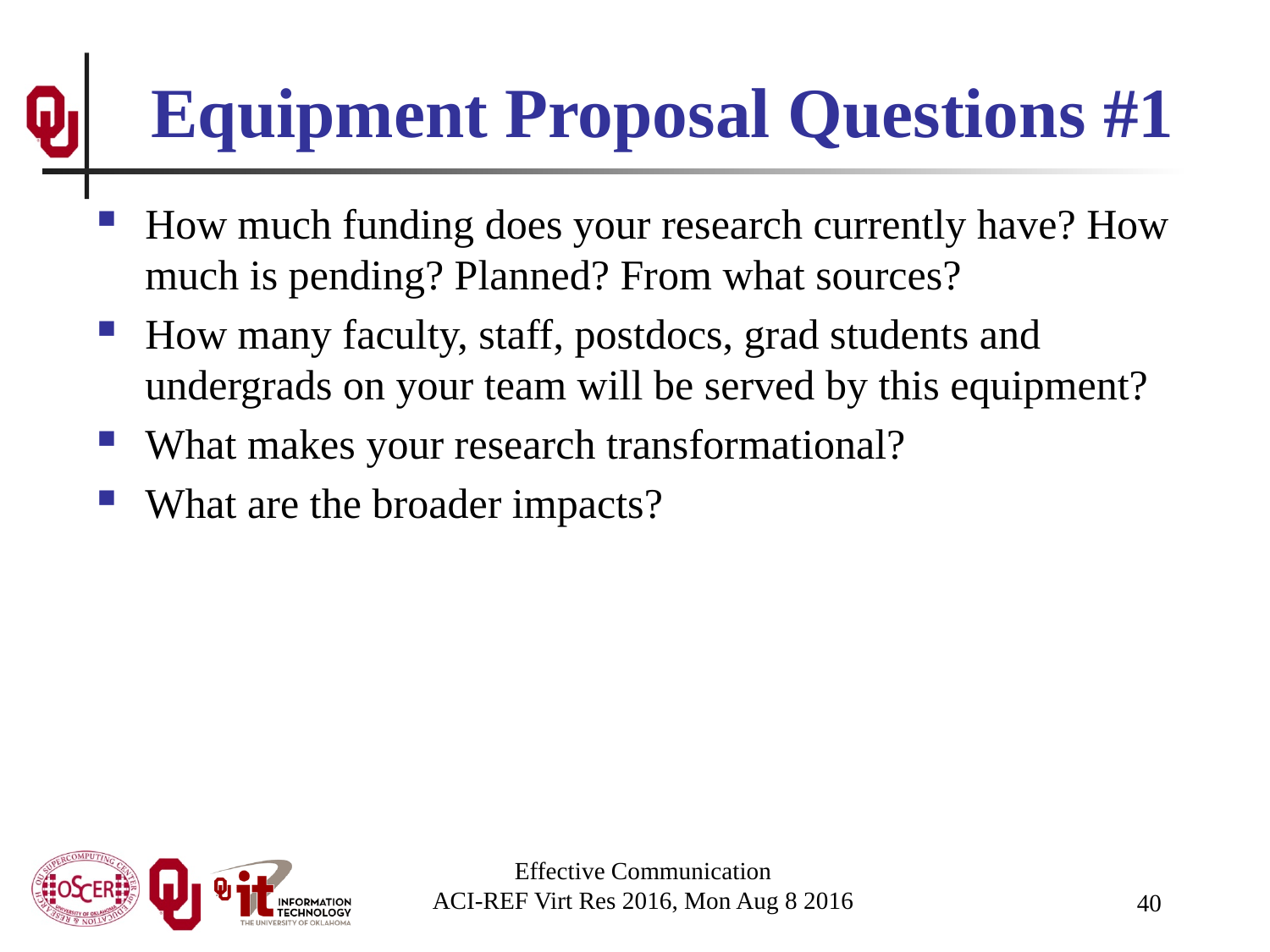

# Equipment Proposal Questions #1
How much funding does your research currently have? How much is pending? Planned? From what sources?
How many faculty, staff, postdocs, grad students and undergrads on your team will be served by this equipment?
What makes your research transformational?
What are the broader impacts?
Effective Communication
ACI-REF Virt Res 2016, Mon Aug 8 2016
40